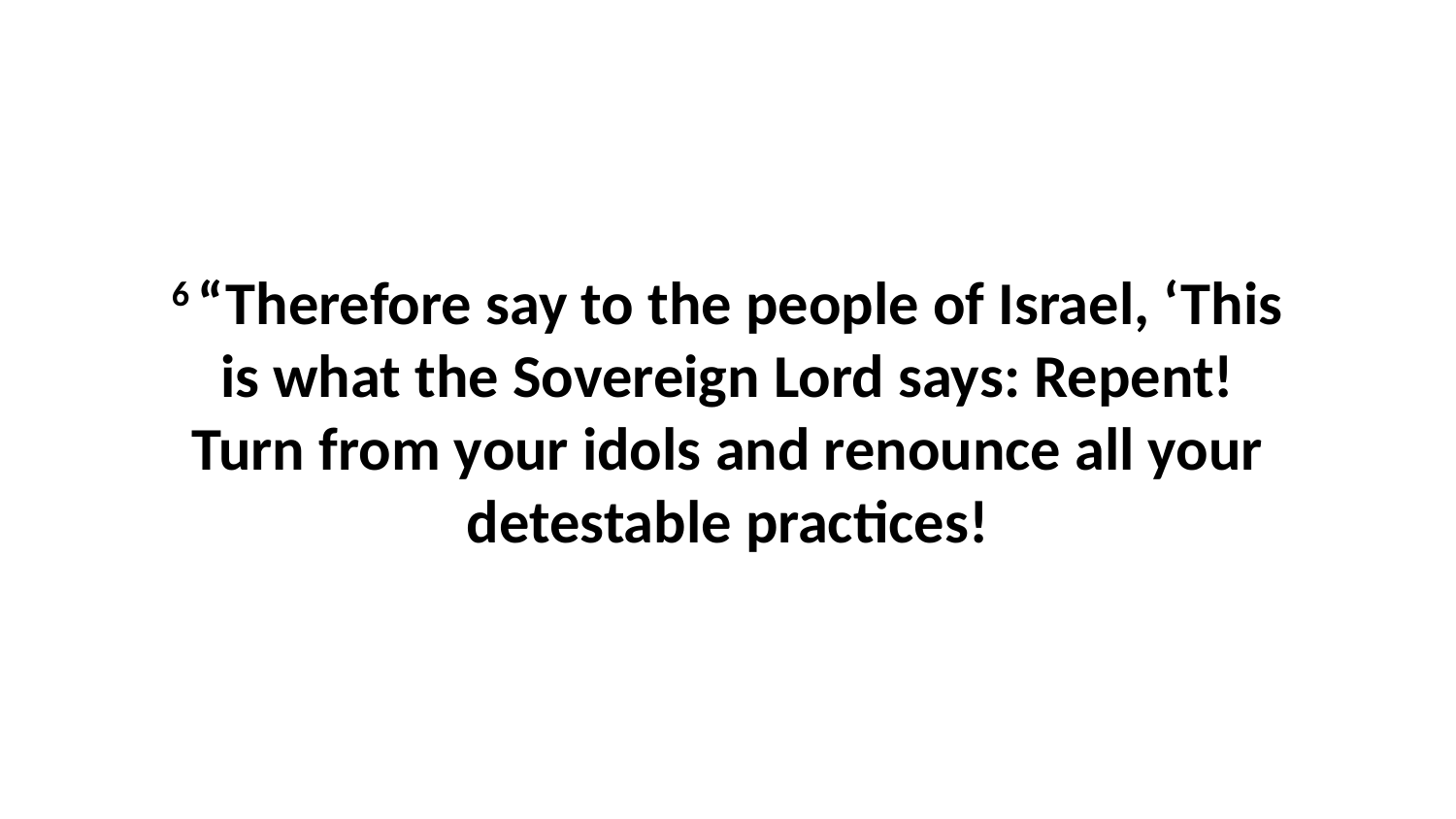

6 “Therefore say to the people of Israel, ‘This is what the Sovereign Lord says: Repent! Turn from your idols and renounce all your detestable practices!